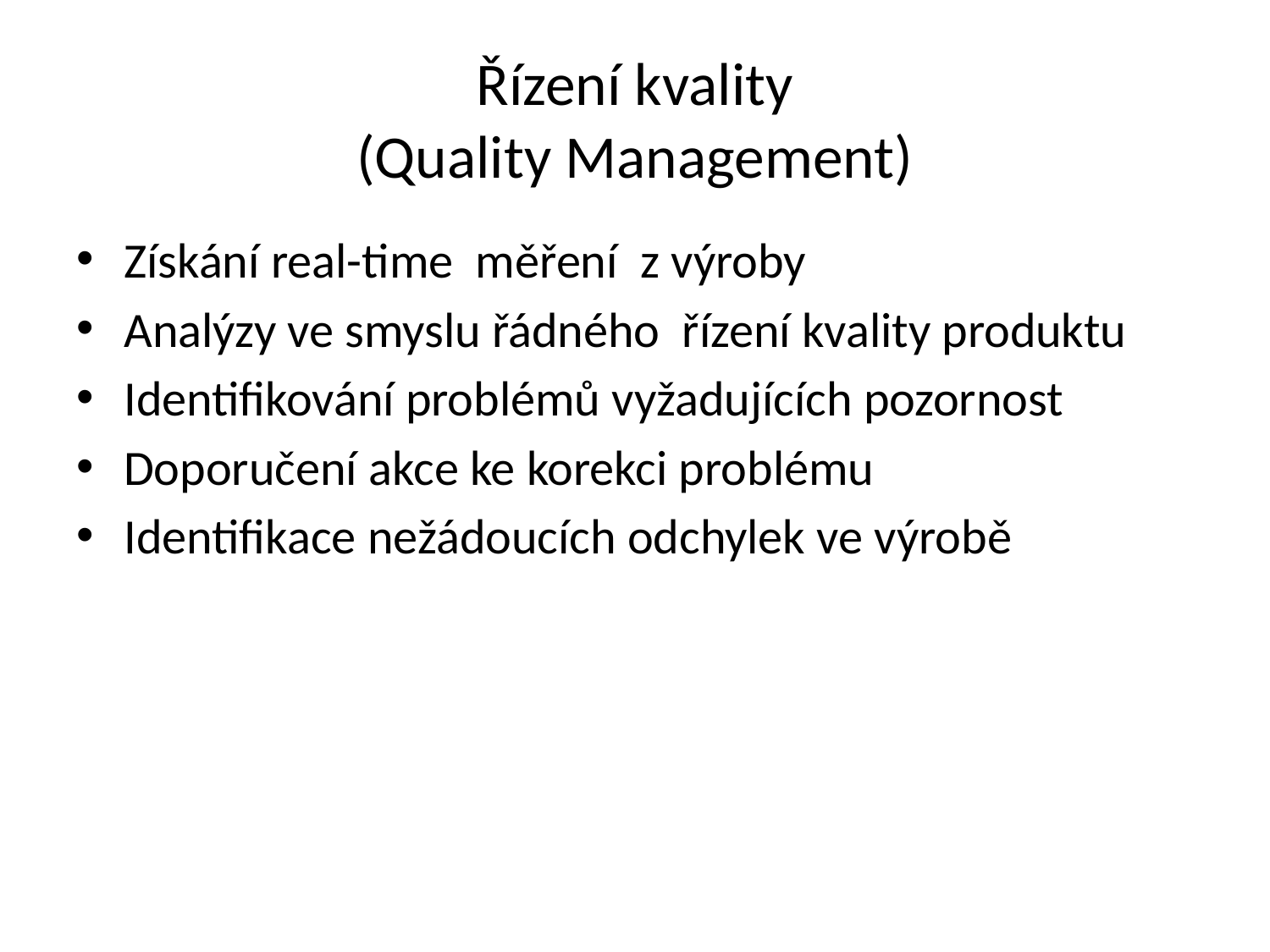

# Řízení kvality (Quality Management)
Získání real-time  měření  z výroby
Analýzy ve smyslu řádného  řízení kvality produktu
Identifikování problémů vyžadujících pozornost
Doporučení akce ke korekci problému
Identifikace nežádoucích odchylek ve výrobě